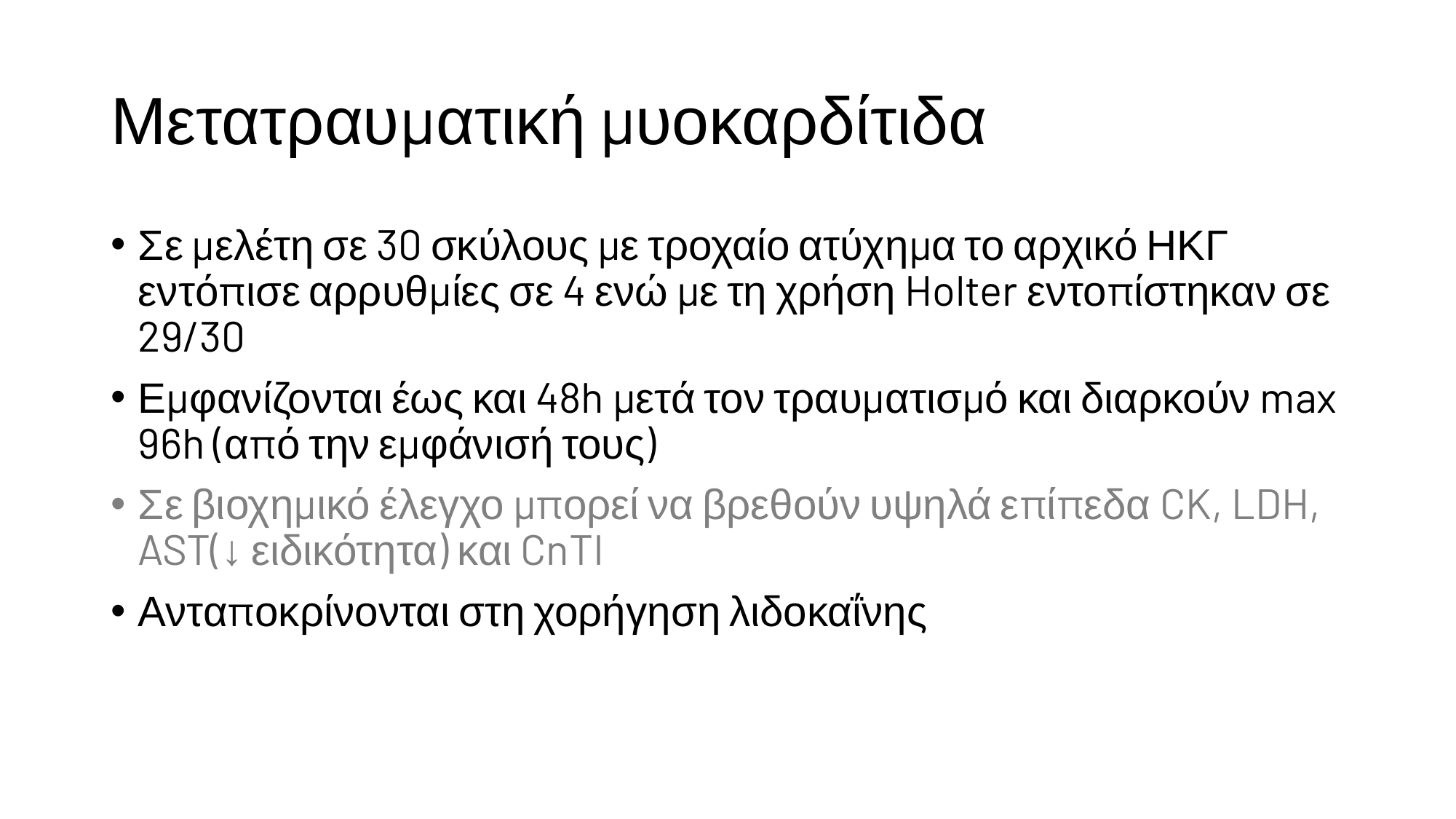

# Μετατραυματική μυοκαρδίτιδα
Σε μελέτη σε 30 σκύλους με τροχαίο ατύχημα το αρχικό ΗΚΓ εντόπισε αρρυθμίες σε 4 ενώ με τη χρήση Holter εντοπίστηκαν σε 29/30
Εμφανίζονται έως και 48h μετά τον τραυματισμό και διαρκούν max 96h (από την εμφάνισή τους)
Σε βιοχημικό έλεγχο μπορεί να βρεθούν υψηλά επίπεδα CK, LDH, AST(↓ ειδικότητα) και CnTI
Ανταποκρίνονται στη χορήγηση λιδοκαΐνης